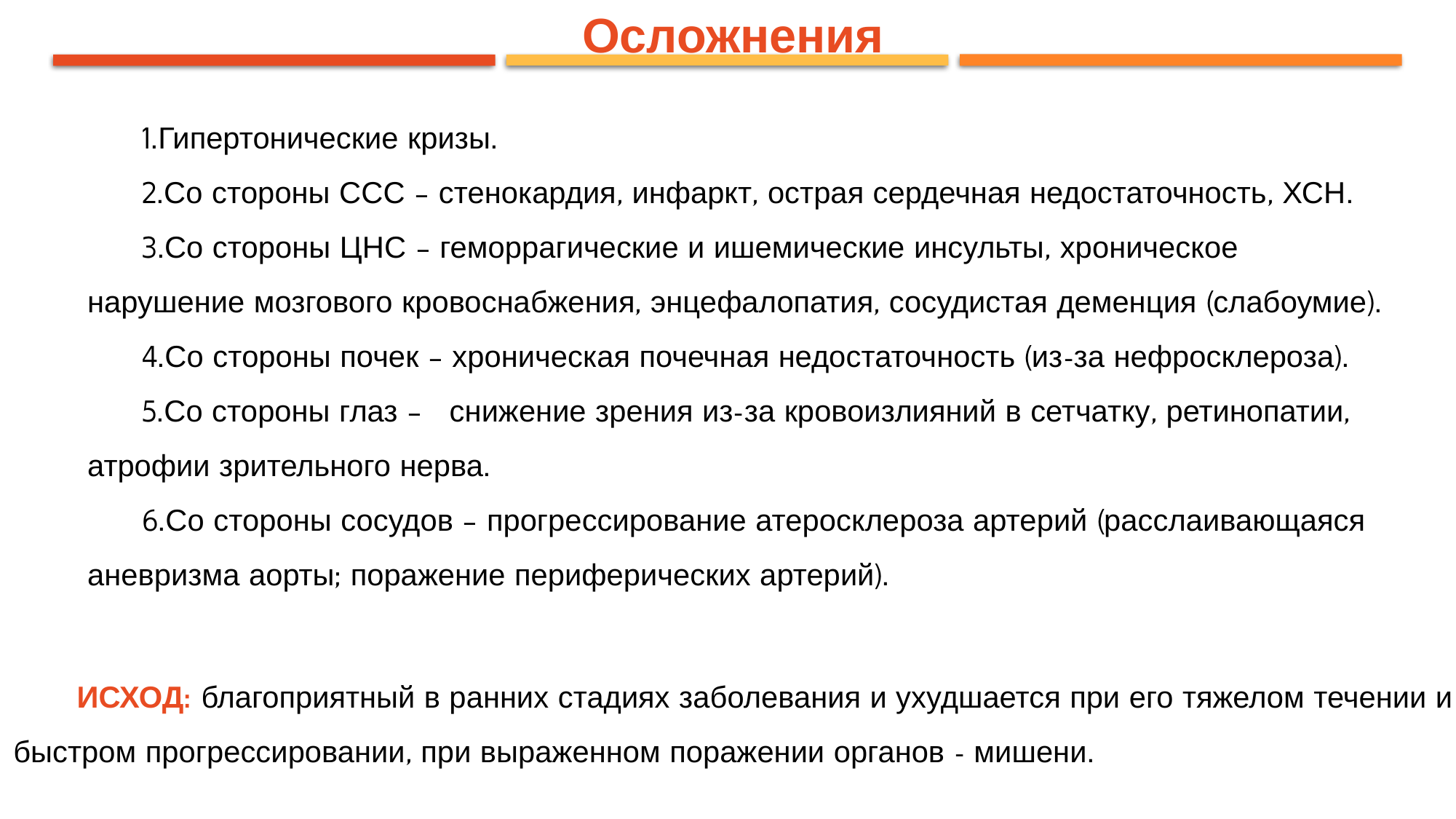

Осложнения
Гипертонические кризы.
Со стороны ССС – стенокардия, инфаркт, острая сердечная недостаточность, ХСН.
Со стороны ЦНС – геморрагические и ишемические инсульты, хроническое нарушение мозгового кровоснабжения, энцефалопатия, сосудистая деменция (слабоумие).
Со стороны почек – хроническая почечная недостаточность (из-за нефросклероза).
Со стороны глаз –   снижение зрения из-за кровоизлияний в сетчатку, ретинопатии, атрофии зрительного нерва.
Со стороны сосудов – прогрессирование атеросклероза артерий (расслаивающаяся аневризма аорты; поражение периферических артерий).
 ИСХОД: благоприятный в ранних стадиях заболевания и ухудшается при его тяжелом течении и быстром прогрессировании, при выраженном поражении органов - мишени.